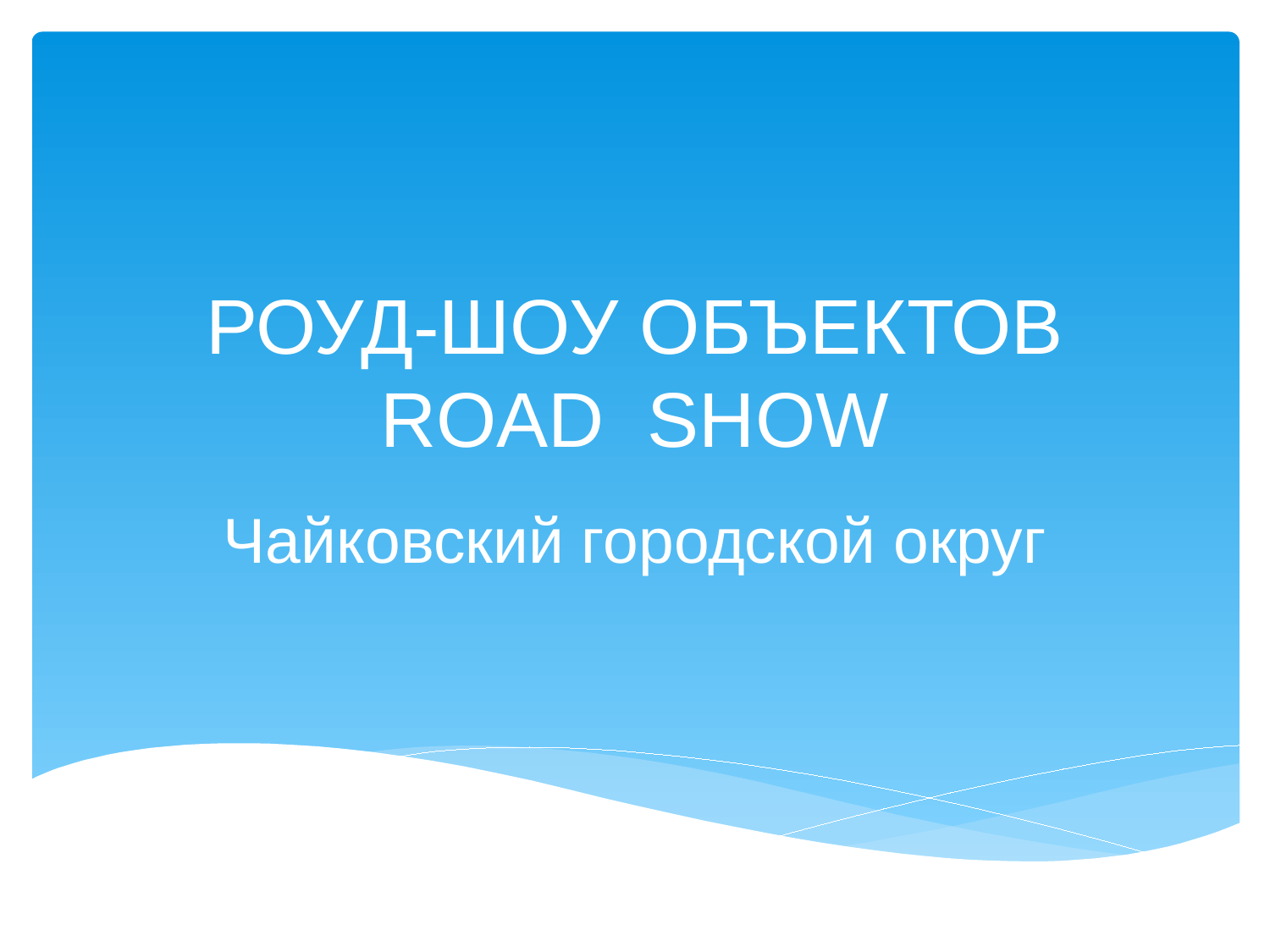

# РОУД-ШОУ ОБЪЕКТОВ ROAD  SHOW
Чайковский городской округ